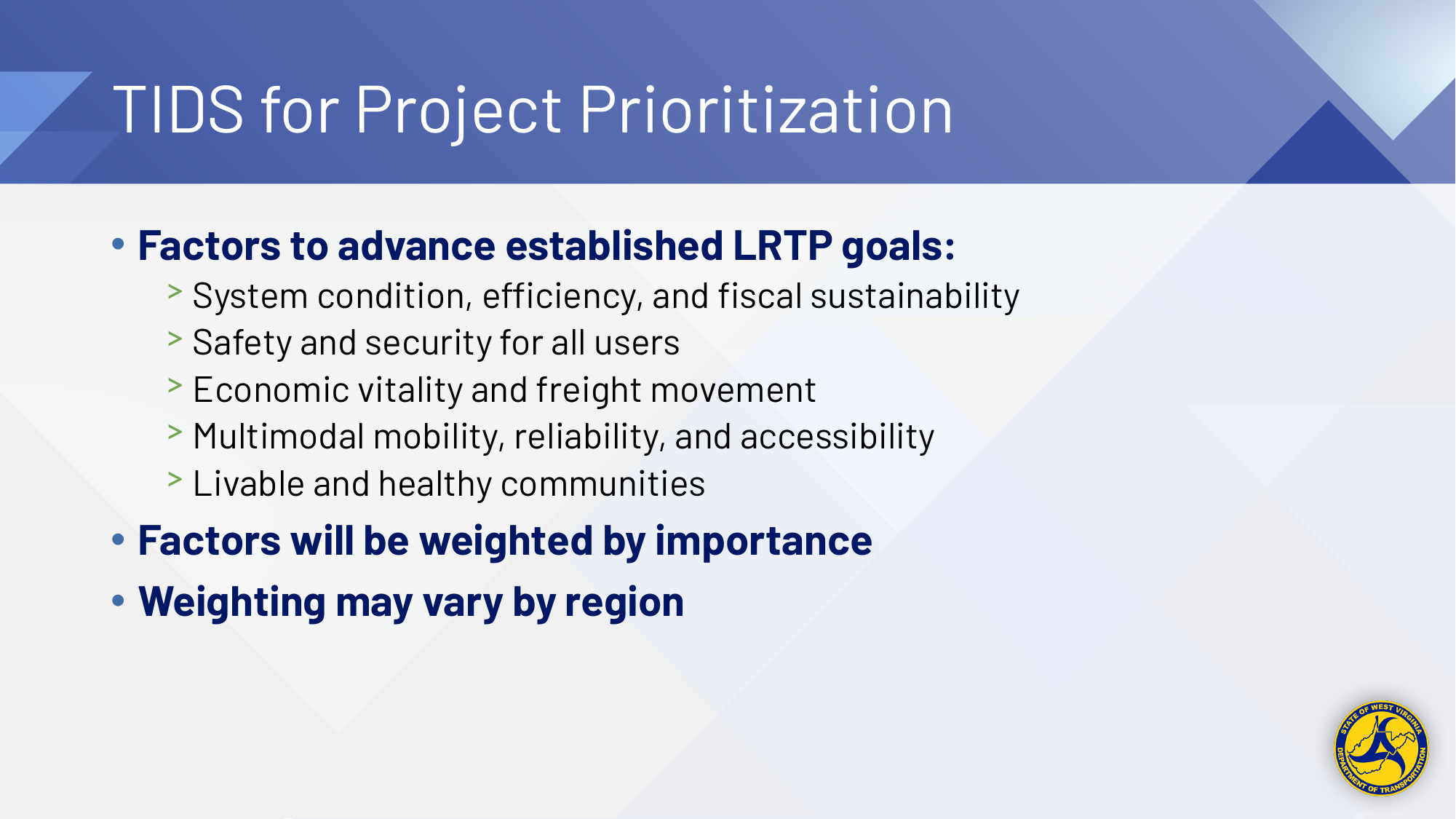

# TIDS for Project Prioritization
Factors to advance established LRTP goals:
System condition, efficiency, and fiscal sustainability
Safety and security for all users
Economic vitality and freight movement
Multimodal mobility, reliability, and accessibility
Livable and healthy communities
Factors will be weighted by importance
Weighting may vary by region